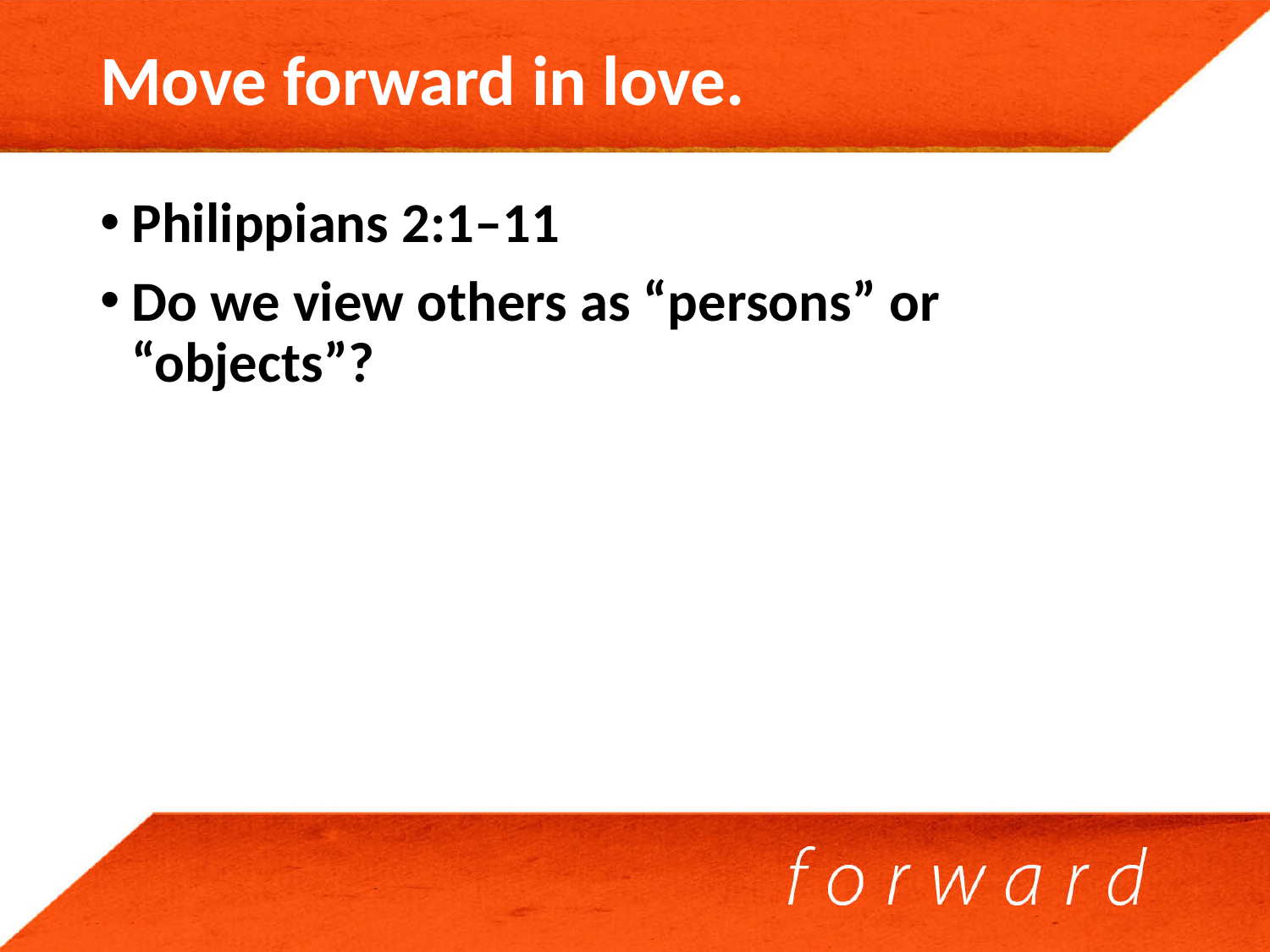

# Move forward in love.
Philippians 2:1–11
Do we view others as “persons” or “objects”?